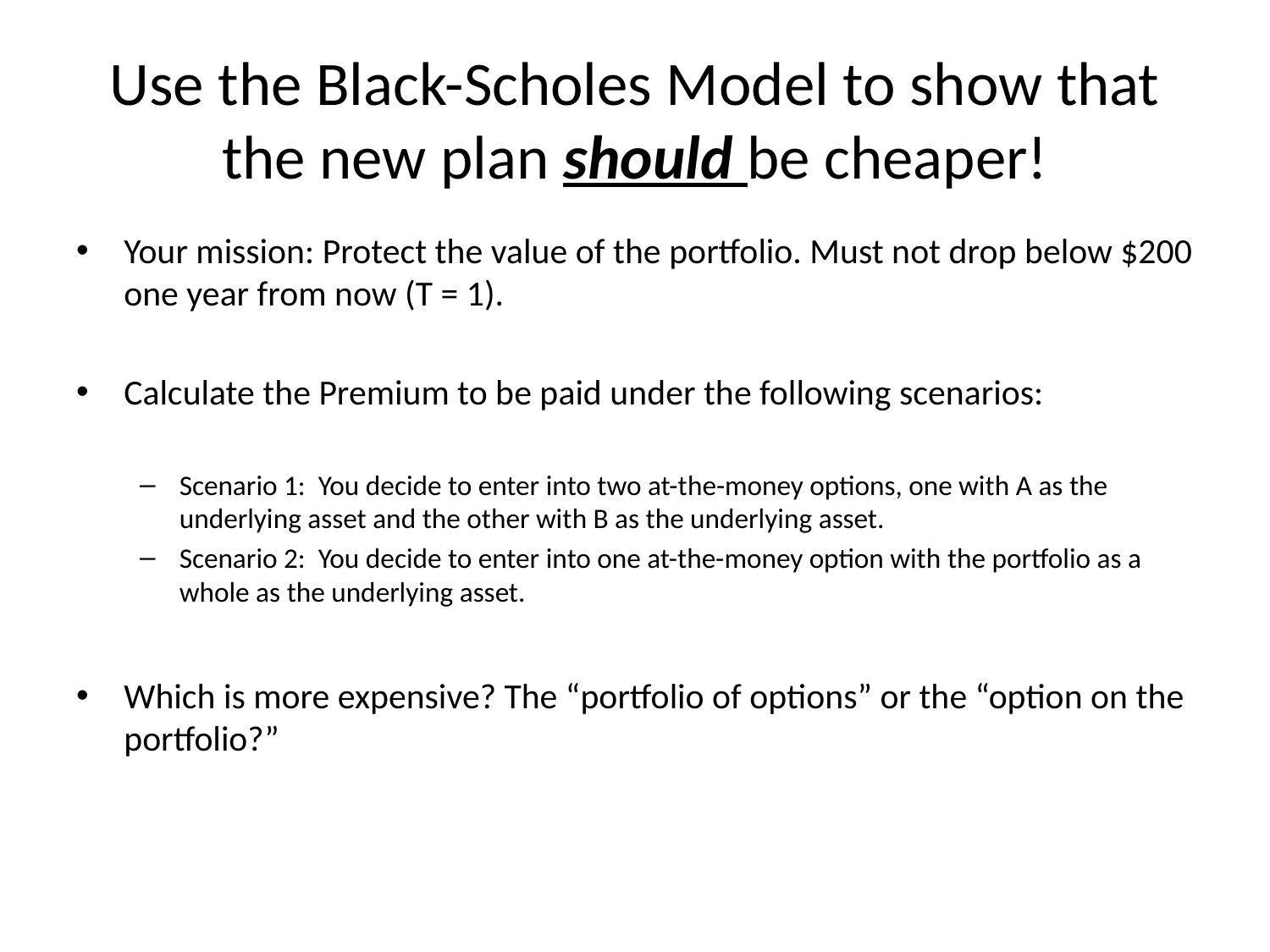

# Use the Black-Scholes Model to show that the new plan should be cheaper!
Your mission: Protect the value of the portfolio. Must not drop below $200 one year from now (T = 1).

Calculate the Premium to be paid under the following scenarios:

Scenario 1:  You decide to enter into two at-the-money options, one with A as the underlying asset and the other with B as the underlying asset.
Scenario 2:  You decide to enter into one at-the-money option with the portfolio as a whole as the underlying asset.

Which is more expensive? The “portfolio of options” or the “option on the portfolio?”